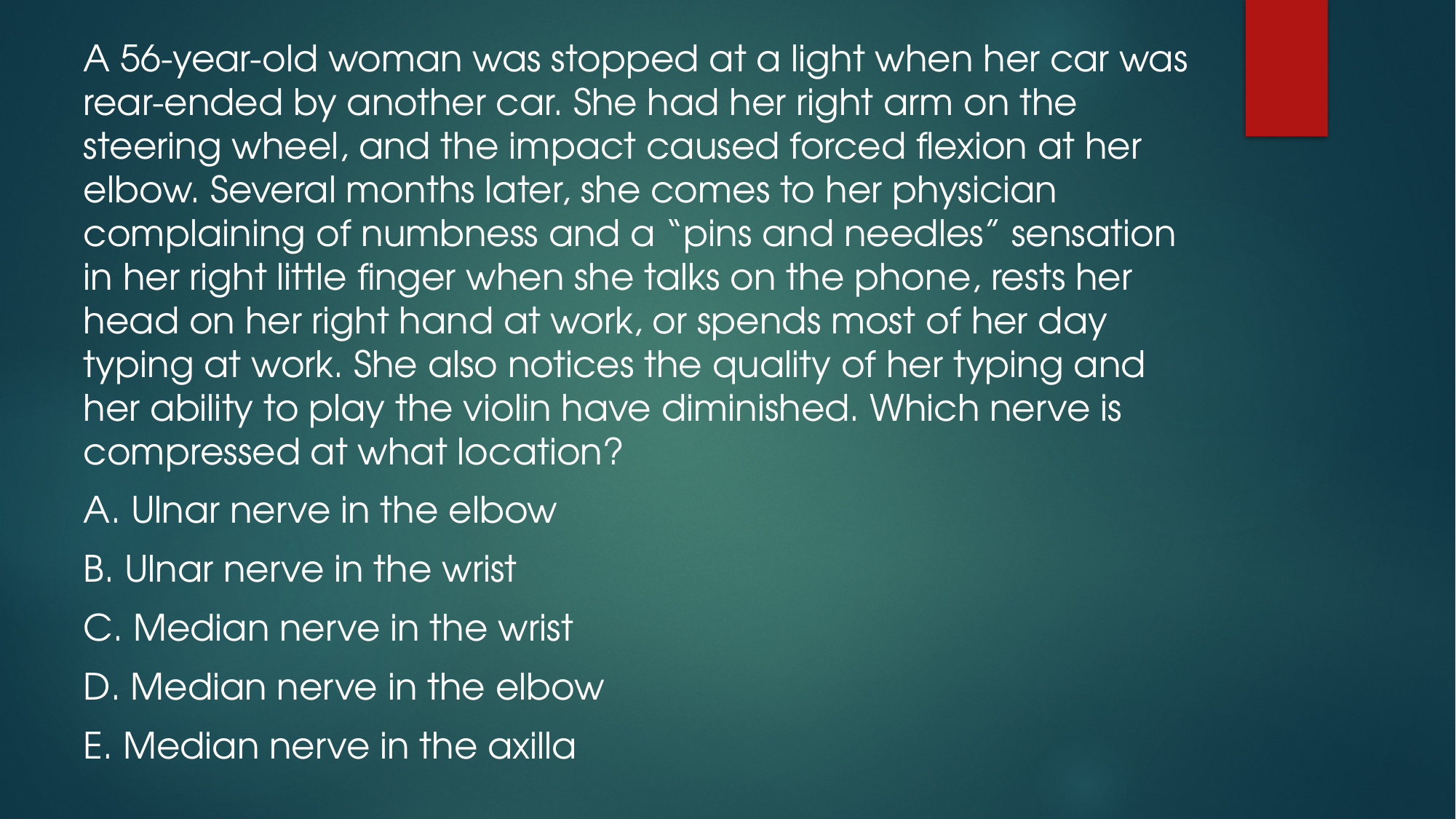

A 56-year-old woman was stopped at a light when her car was rear-ended by another car. She had her right arm on the steering wheel, and the impact caused forced flexion at her elbow. Several months later, she comes to her physician complaining of numbness and a “pins and needles” sensation in her right little finger when she talks on the phone, rests her head on her right hand at work, or spends most of her day typing at work. She also notices the quality of her typing and her ability to play the violin have diminished. Which nerve is compressed at what location?
A. Ulnar nerve in the elbow
B. Ulnar nerve in the wrist
C. Median nerve in the wrist
D. Median nerve in the elbow
E. Median nerve in the axilla